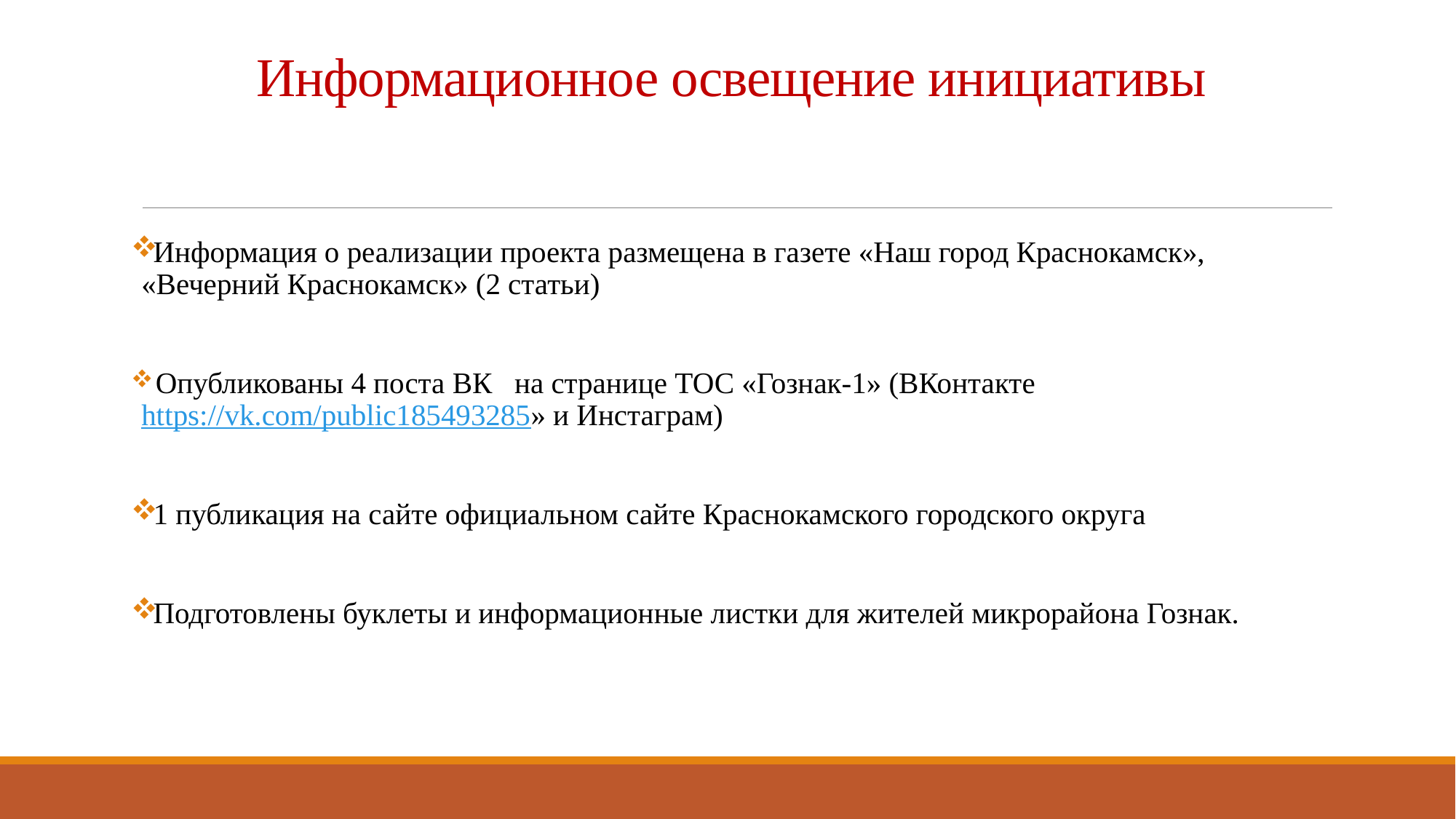

# Информационное освещение инициативы
Информация о реализации проекта размещена в газете «Наш город Краснокамск», «Вечерний Краснокамск» (2 статьи)

 Опубликованы 4 поста ВК   на странице ТОС «Гознак-1» (ВКонтакте https://vk.com/public185493285» и Инстаграм)

1 публикация на сайте официальном сайте Краснокамского городского округа

Подготовлены буклеты и информационные листки для жителей микрорайона Гознак.